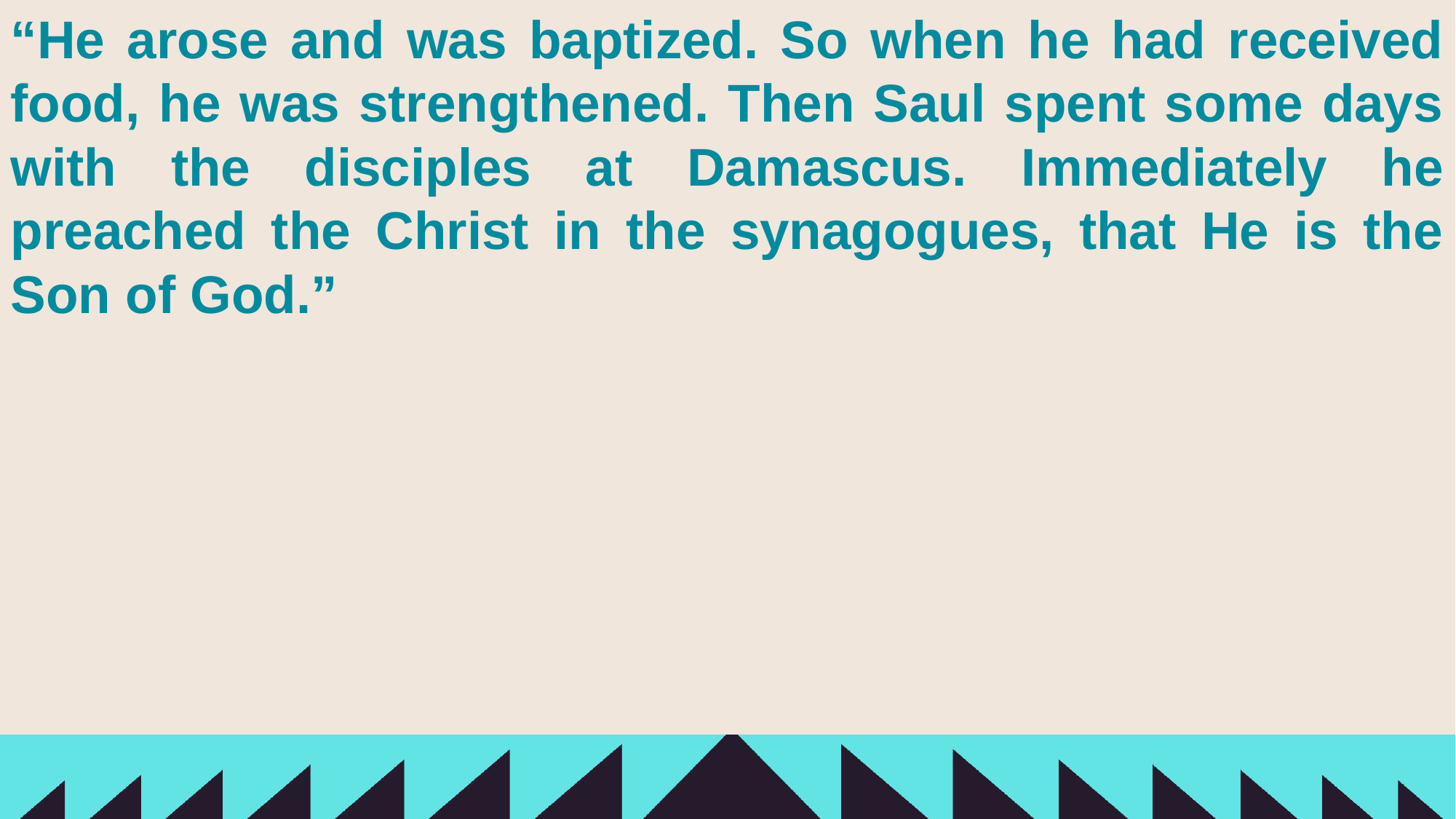

“He arose and was baptized. So when he had received food, he was strengthened. Then Saul spent some days with the disciples at Damascus. Immediately he preached the Christ in the synagogues, that He is the Son of God.”